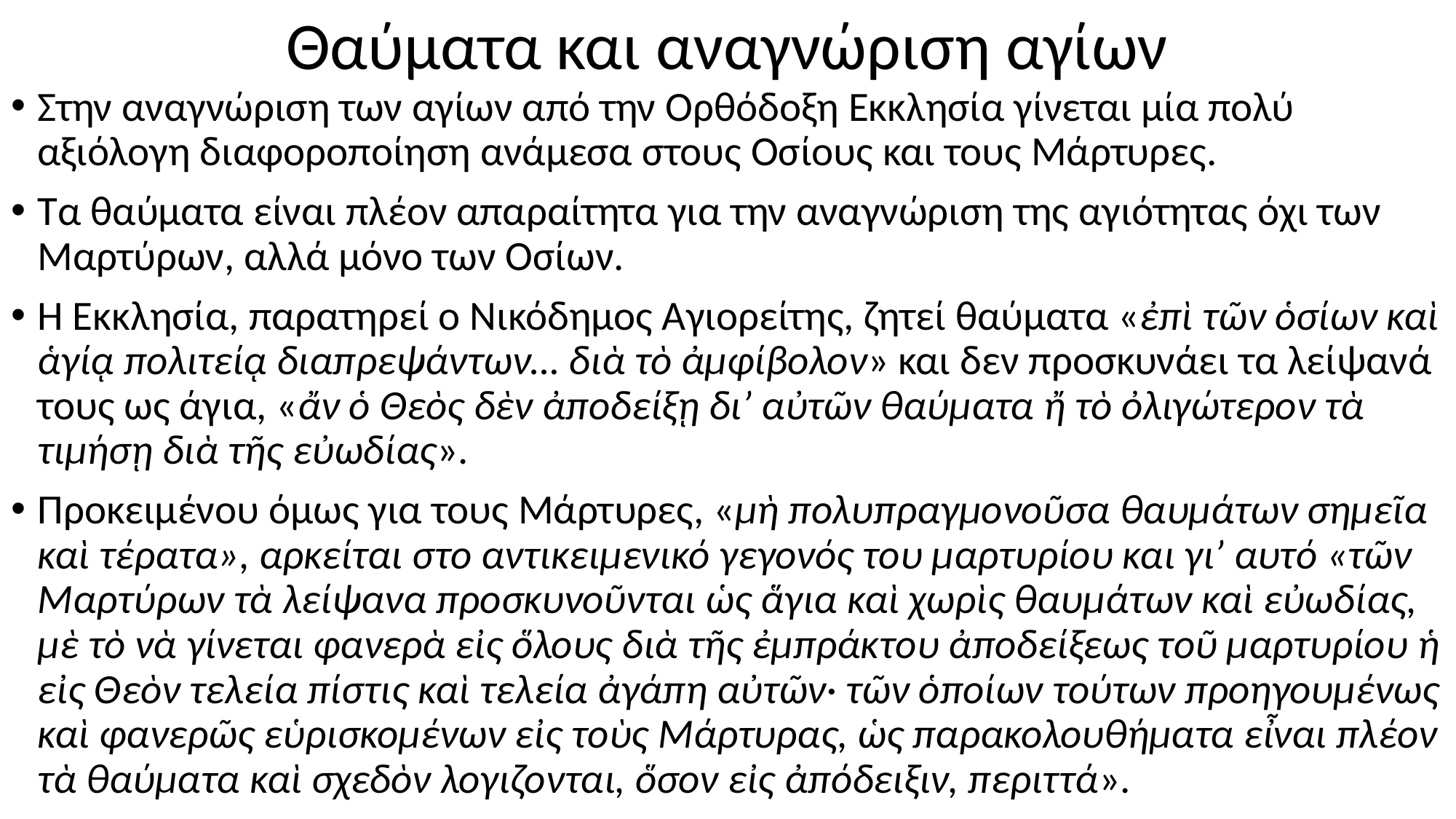

# Θαύματα και αναγνώριση αγίων
Στην αναγνώριση των αγίων από την Ορθόδοξη Εκκλησία γίνεται μία πολύ αξιόλογη διαφοροποίηση ανάμεσα στους Οσίους και τους Μάρτυρες.
Τα θαύματα είναι πλέον απαραίτητα για την αναγνώριση της αγιότητας όχι των Μαρτύρων, αλλά μόνο των Οσίων.
Η Εκκλησία, παρατηρεί ο Νικόδημος Αγιορείτης, ζητεί θαύματα «ἐπὶ τῶν ὁσίων καὶ ἁγίᾳ πολιτείᾳ διαπρεψάντων… διὰ τὸ ἀμφίβολον» και δεν προσκυνάει τα λείψανά τους ως άγια, «ἄν ὁ Θεὸς δὲν ἀποδείξῃ δι’ αὐτῶν θαύματα ἤ τὸ ὀλιγώτερον τὰ τιμήσῃ διὰ τῆς εὐωδίας».
Προκειμένου όμως για τους Μάρτυρες, «μὴ πολυπραγμονοῦσα θαυμάτων σημεῖα καὶ τέρατα», αρκείται στο αντικειμενικό γεγονός του μαρτυρίου και γι’ αυτό «τῶν Μαρτύρων τὰ λείψανα προσκυνοῦνται ὡς ἅγια καὶ χωρὶς θαυμάτων καὶ εὐωδίας, μὲ τὸ νὰ γίνεται φανερὰ εἰς ὅλους διὰ τῆς ἐμπράκτου ἀποδείξεως τοῦ μαρτυρίου ἡ εἰς Θεὸν τελεία πίστις καὶ τελεία ἀγάπη αὐτῶν· τῶν ὁποίων τούτων προηγουμένως καὶ φανερῶς εὑρισκομένων εἰς τοὺς Μάρτυρας, ὡς παρακολουθήματα εἶναι πλέον τὰ θαύματα καὶ σχεδὸν λογιζονται, ὅσον εἰς ἀπόδειξιν, περιττά».